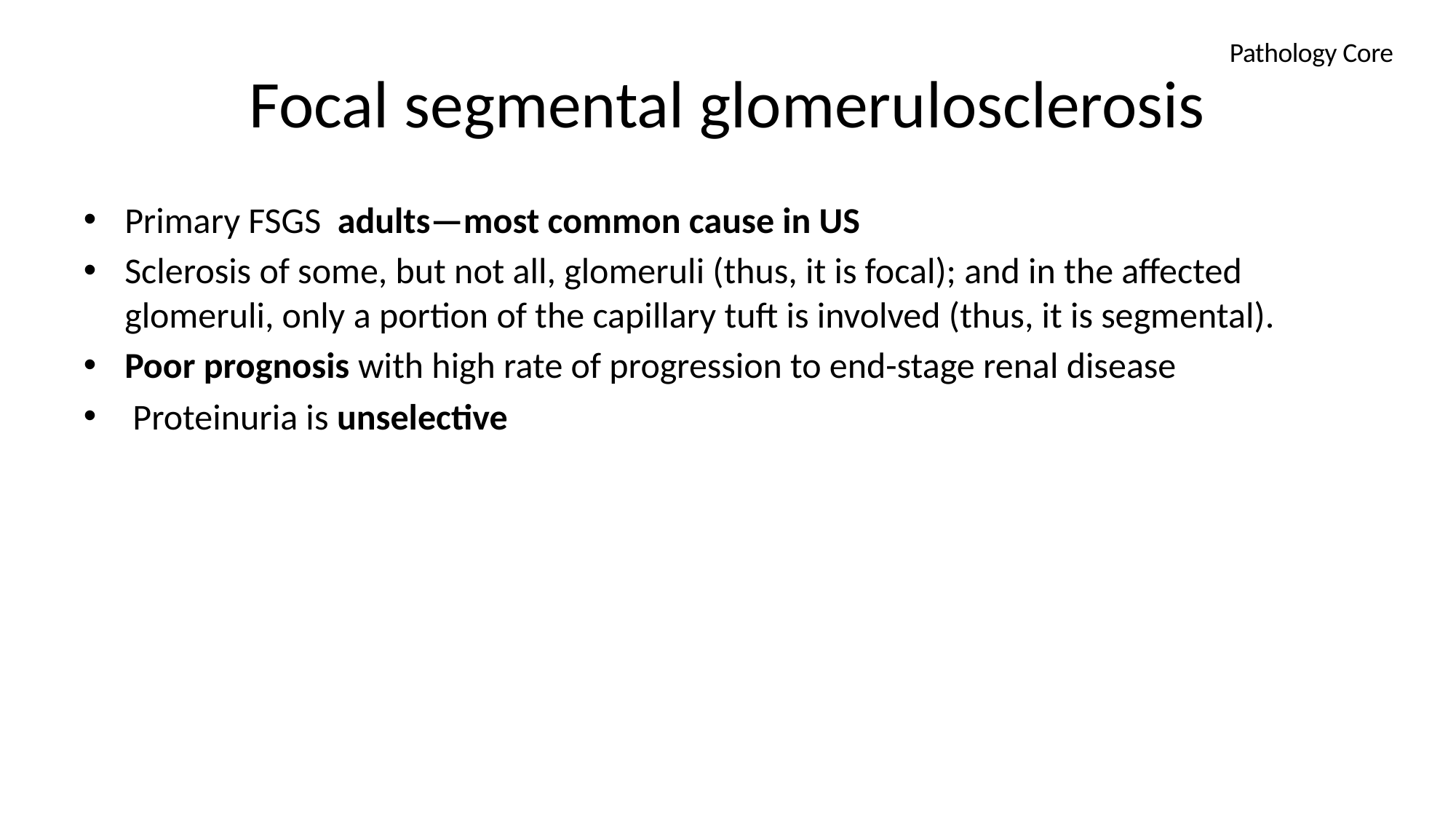

# Focal segmental glomerulosclerosis
 Pathology Core
Primary FSGS  adults—most common cause in US
Sclerosis of some, but not all, glomeruli (thus, it is focal); and in the affected glomeruli, only a portion of the capillary tuft is involved (thus, it is segmental).
Poor prognosis with high rate of progression to end-stage renal disease
 Proteinuria is unselective